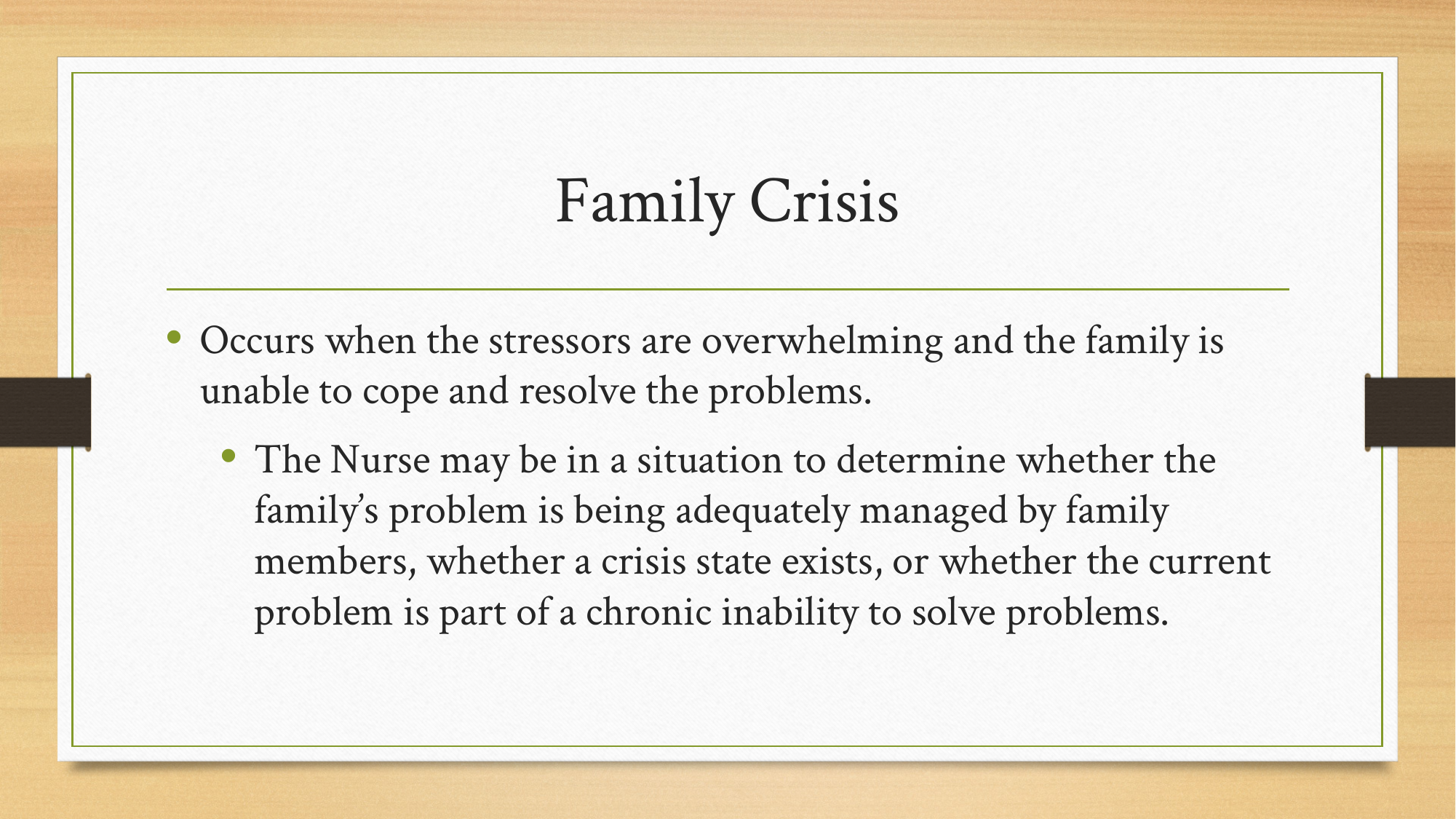

# Family Crisis
Occurs when the stressors are overwhelming and the family is unable to cope and resolve the problems.
The Nurse may be in a situation to determine whether the family’s problem is being adequately managed by family members, whether a crisis state exists, or whether the current problem is part of a chronic inability to solve problems.